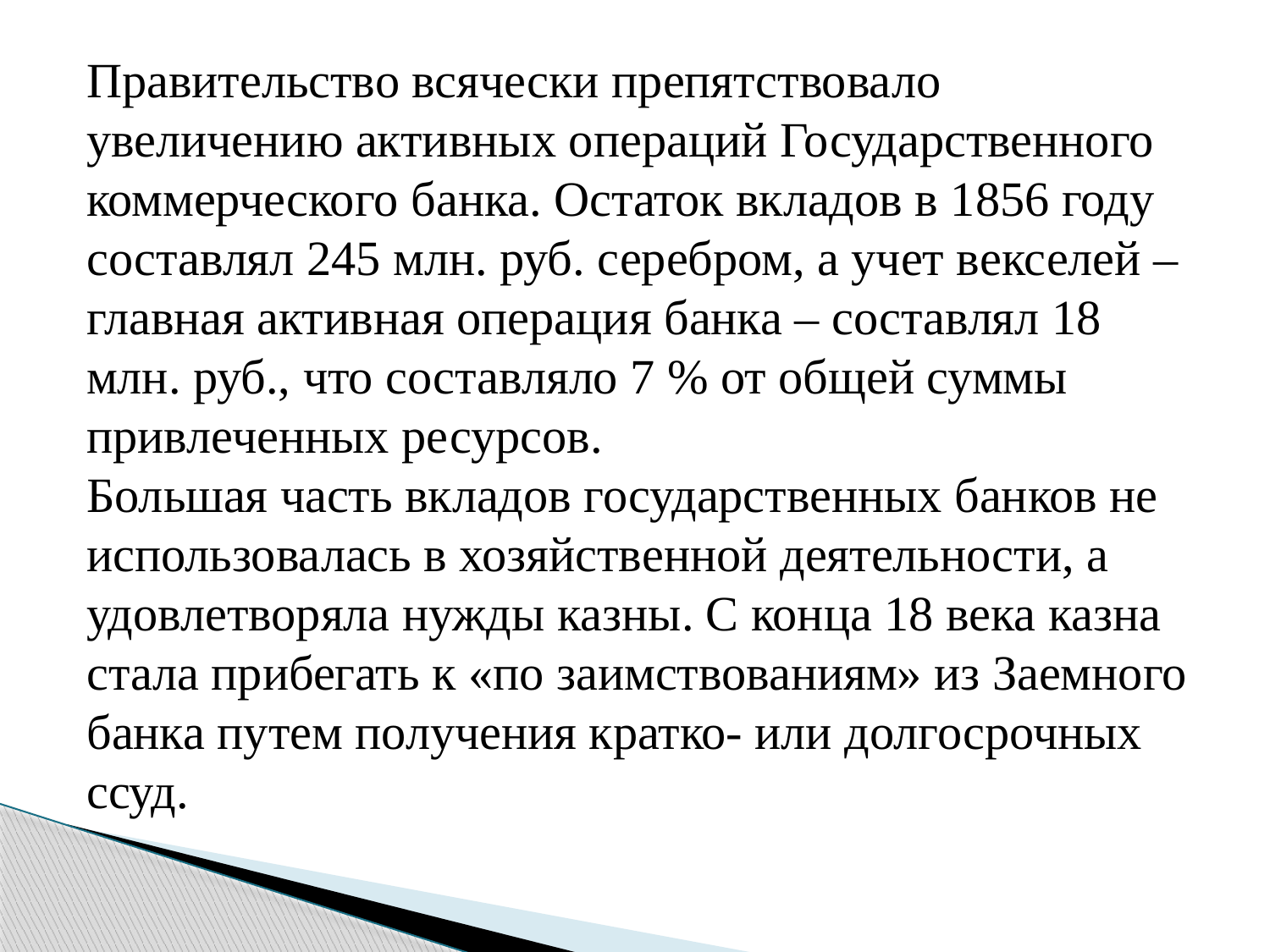

Правительство всячески препятствовало увеличению активных операций Государственного коммерческого банка. Остаток вкладов в 1856 году составлял 245 млн. руб. серебром, а учет векселей – главная активная операция банка – составлял 18 млн. руб., что составляло 7 % от общей суммы привлеченных ресурсов.
Большая часть вкладов государственных банков не использовалась в хозяйственной деятельности, а удовлетворяла нужды казны. С конца 18 века казна стала прибегать к «по заимствованиям» из Заемного банка путем получения кратко- или долгосрочных ссуд.